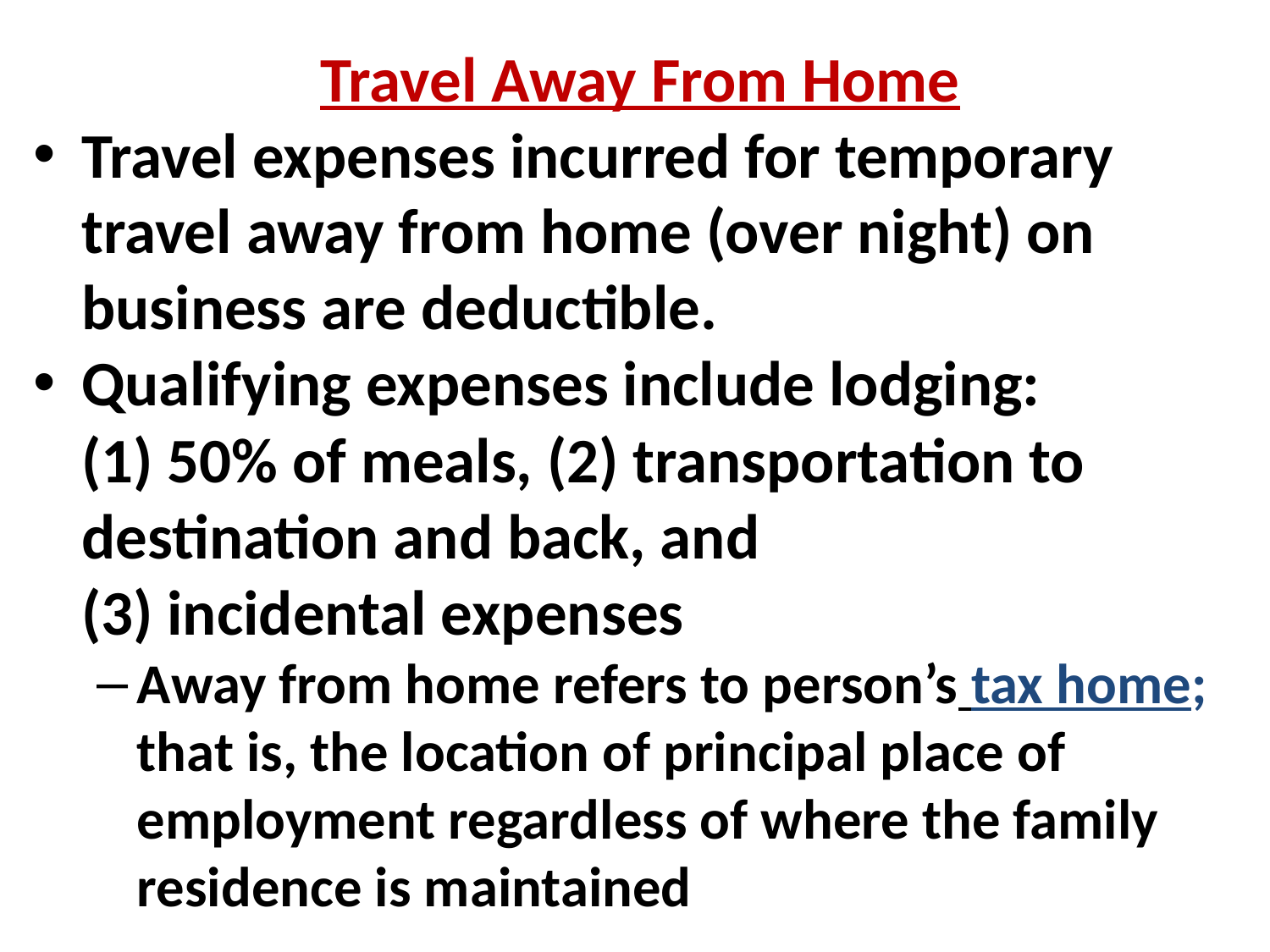

Travel Away From Home
Travel expenses incurred for temporary travel away from home (over night) on business are deductible.
Qualifying expenses include lodging:
(1) 50% of meals, (2) transportation to destination and back, and
(3) incidental expenses
Away from home refers to person’s tax home;  that is, the location of principal place of employment regardless of where the family residence is maintained